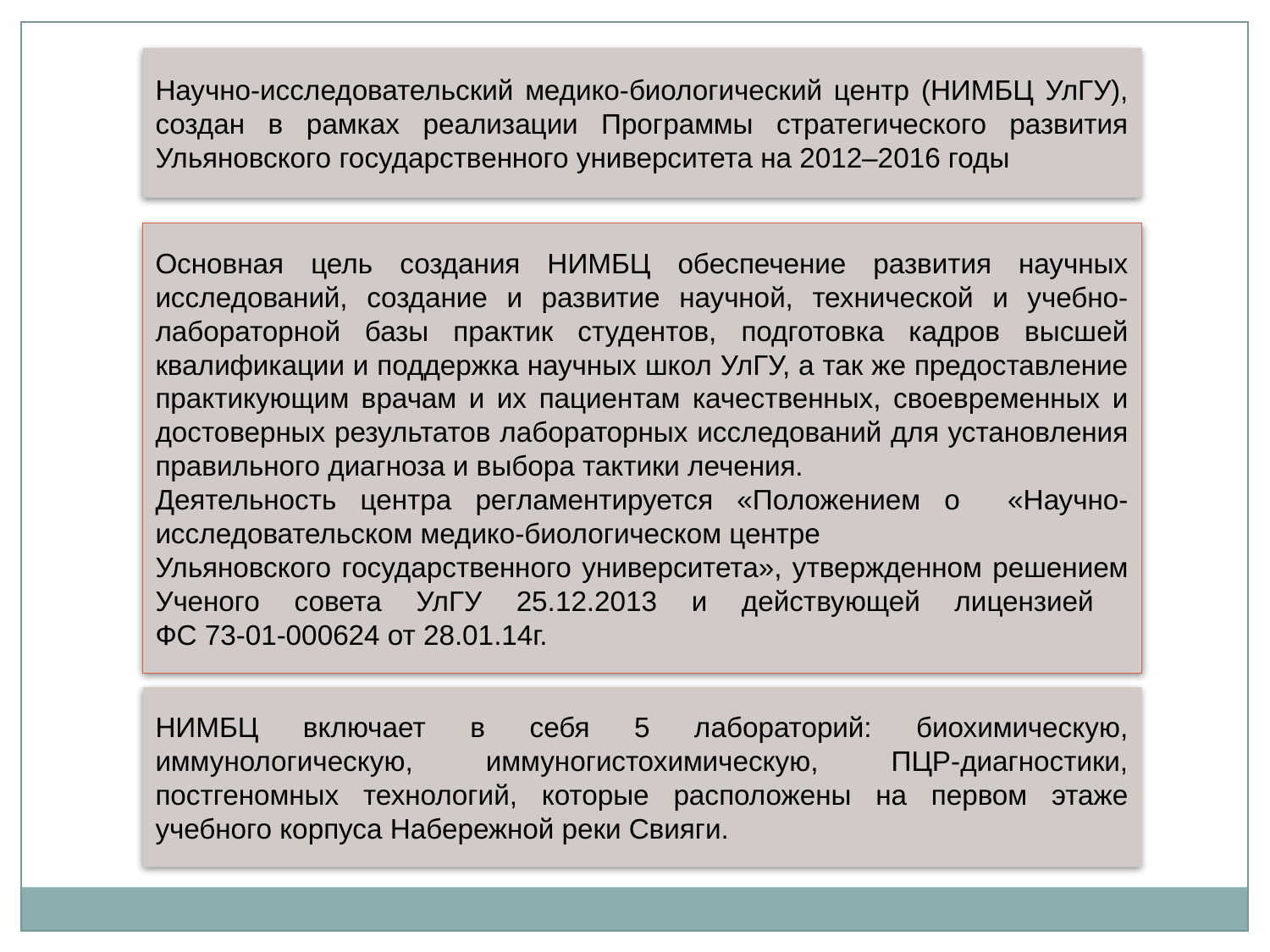

Научно-исследовательский медико-биологический центр (НИМБЦ УлГУ), создан в рамках реализации Программы стратегического развития Ульяновского государственного университета на 2012–2016 годы
Основная цель создания НИМБЦ обеспечение развития научных исследований, создание и развитие научной, технической и учебно-лабораторной базы практик студентов, подготовка кадров высшей квалификации и поддержка научных школ УлГУ, а так же предоставление практикующим врачам и их пациентам качественных, своевременных и достоверных результатов лабораторных исследований для установления правильного диагноза и выбора тактики лечения.
Деятельность центра регламентируется «Положением о  «Научно-исследовательском медико-биологическом центре
Ульяновского государственного университета», утвержденном решением Ученого совета УлГУ 25.12.2013 и действующей лицензией
ФС 73-01-000624 от 28.01.14г.
НИМБЦ включает в себя 5 лабораторий: биохимическую, иммунологическую, иммуногистохимическую, ПЦР-диагностики, постгеномных технологий, которые расположены на первом этаже учебного корпуса Набережной реки Свияги.